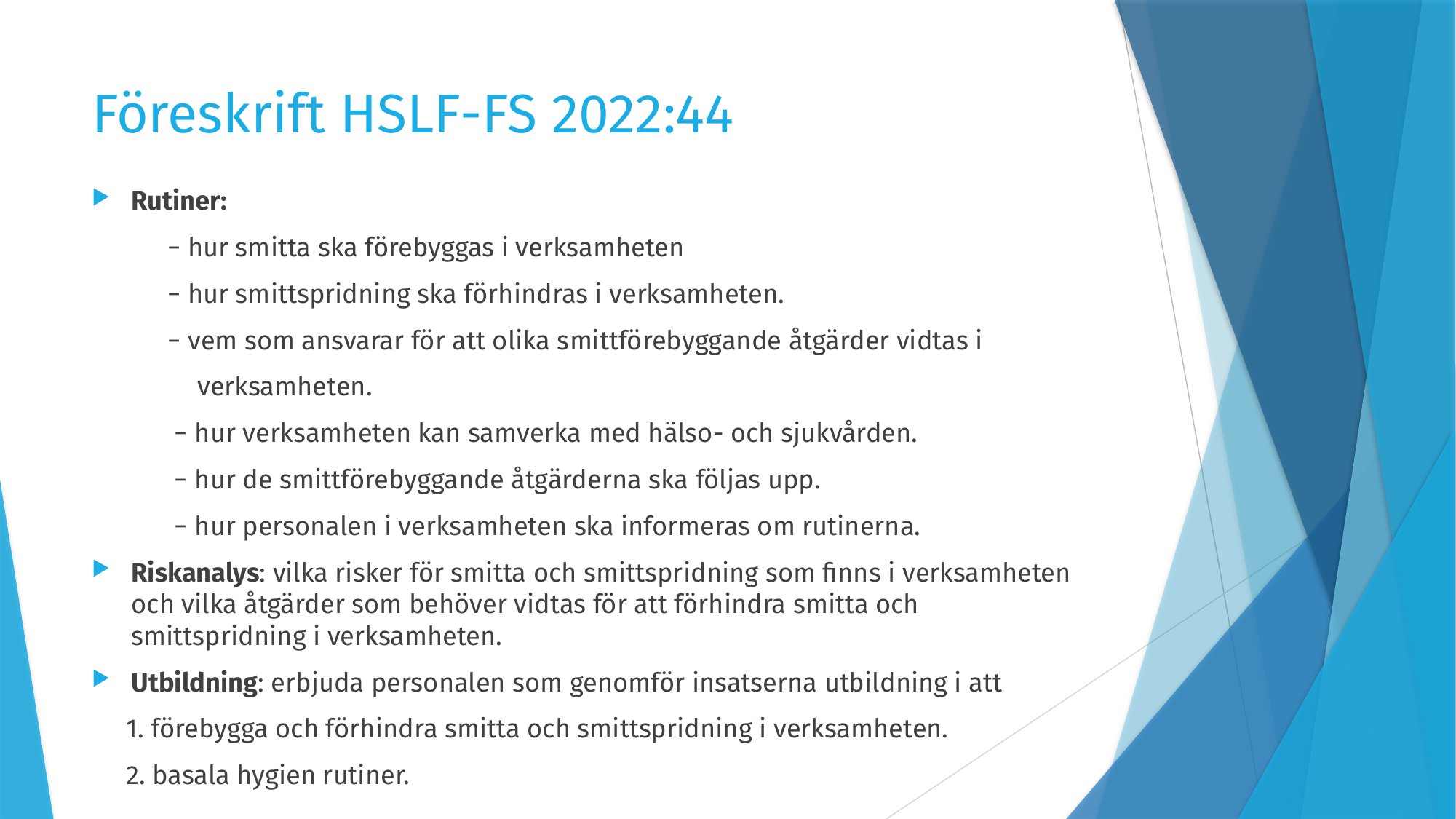

# Föreskrift HSLF-FS 2022:44
Rutiner:
           − hur smitta ska förebyggas i verksamheten
           − hur smittspridning ska förhindras i verksamheten.
           − vem som ansvarar för att olika smittförebyggande åtgärder vidtas i
 		verksamheten.
            − hur verksamheten kan samverka med hälso- och sjukvården.
            − hur de smittförebyggande åtgärderna ska följas upp.
            − hur personalen i verksamheten ska informeras om rutinerna.
Riskanalys: vilka risker för smitta och smittspridning som finns i verksamheten och vilka åtgärder som behöver vidtas för att förhindra smitta och smittspridning i verksamheten.
Utbildning: erbjuda personalen som genomför insatserna utbildning i att
     1. förebygga och förhindra smitta och smittspridning i verksamheten.
     2. basala hygien rutiner.